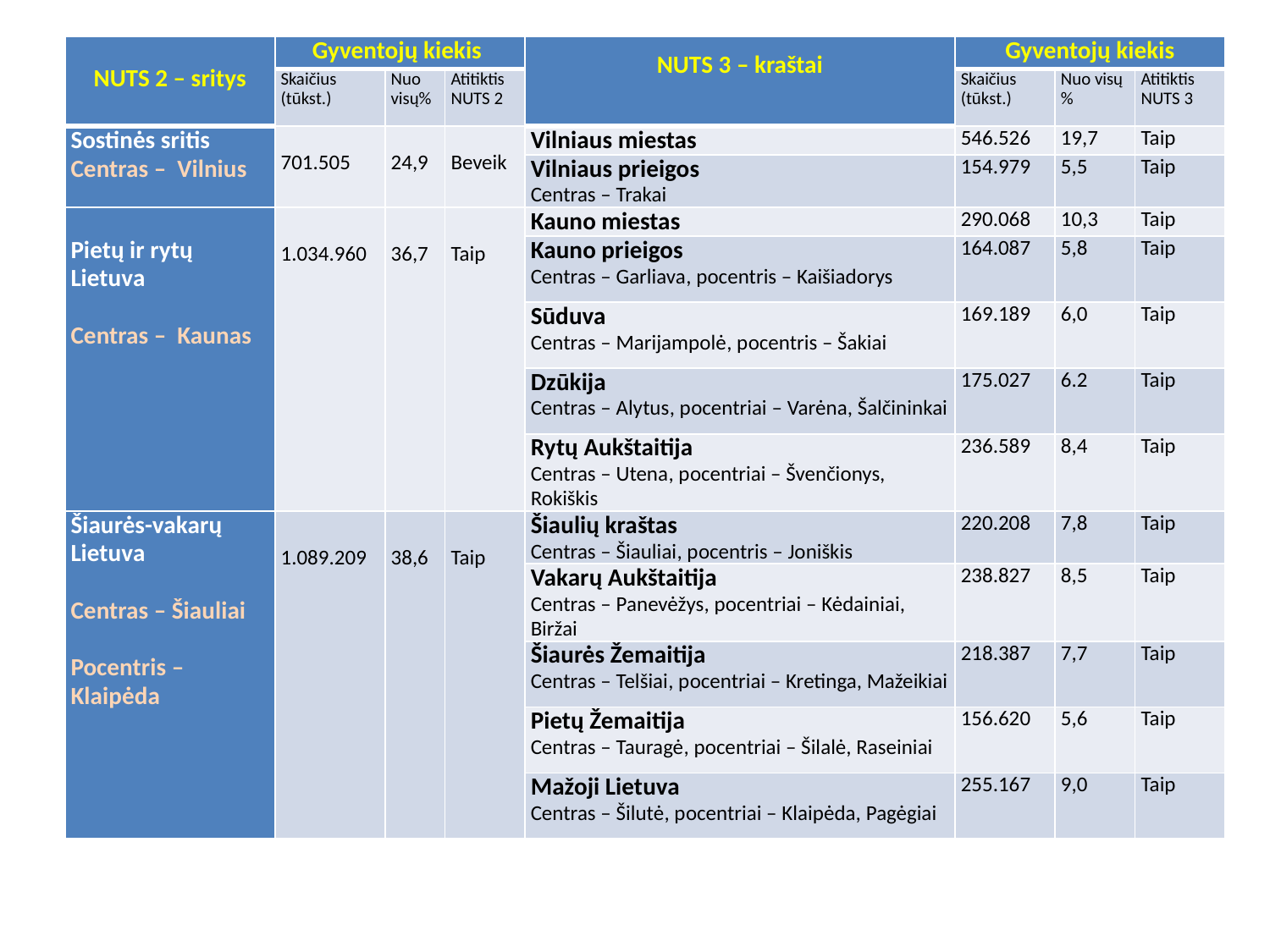

| NUTS 2 – sritys | Gyventojų kiekis |  |  | NUTS 3 – kraštai | Gyventojų kiekis |  |  |
| --- | --- | --- | --- | --- | --- | --- | --- |
|  | Skaičius (tūkst.) | Nuo visų% | Atitiktis NUTS 2 |  | Skaičius (tūkst.) | Nuo visų% | Atitiktis NUTS 3 |
| Sostinės sritis Centras – Vilnius | 701.505 | 24,9 | Beveik | Vilniaus miestas | 546.526 | 19,7 | Taip |
|  |  |  |  | Vilniaus prieigos Centras – Trakai | 154.979 | 5,5 | Taip |
| Pietų ir rytų Lietuva   Centras – Kaunas | 1.034.960 | 36,7 | Taip | Kauno miestas | 290.068 | 10,3 | Taip |
|  |  |  |  | Kauno prieigos Centras – Garliava, pocentris – Kaišiadorys | 164.087 | 5,8 | Taip |
|  |  |  |  | Sūduva Centras – Marijampolė, pocentris – Šakiai | 169.189 | 6,0 | Taip |
|  |  |  |  | Dzūkija Centras – Alytus, pocentriai – Varėna, Šalčininkai | 175.027 | 6.2 | Taip |
|  |  |  |  | Rytų Aukštaitija Centras – Utena, pocentriai – Švenčionys, Rokiškis | 236.589 | 8,4 | Taip |
| Šiaurės-vakarų Lietuva   Centras – Šiauliai   Pocentris – Klaipėda | 1.089.209 | 38,6 | Taip | Šiaulių kraštas Centras – Šiauliai, pocentris – Joniškis | 220.208 | 7,8 | Taip |
|  |  |  |  | Vakarų Aukštaitija Centras – Panevėžys, pocentriai – Kėdainiai, Biržai | 238.827 | 8,5 | Taip |
|  |  |  |  | Šiaurės Žemaitija Centras – Telšiai, pocentriai – Kretinga, Mažeikiai | 218.387 | 7,7 | Taip |
|  |  |  |  | Pietų Žemaitija Centras – Tauragė, pocentriai – Šilalė, Raseiniai | 156.620 | 5,6 | Taip |
|  |  |  |  | Mažoji Lietuva Centras – Šilutė, pocentriai – Klaipėda, Pagėgiai | 255.167 | 9,0 | Taip |
#